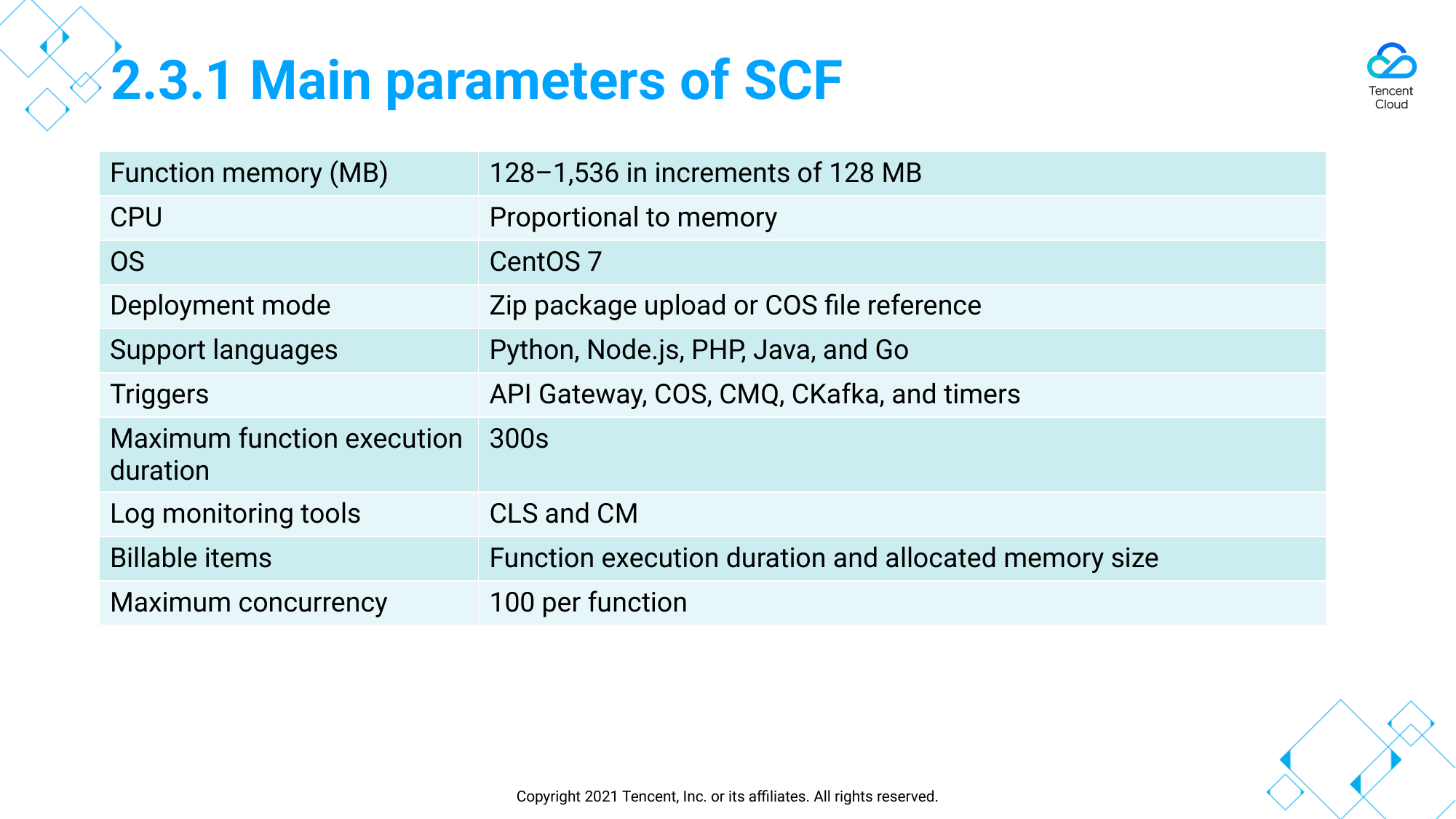

# 2.3.1 Main parameters of SCF
| Function memory (MB) | 128–1,536 in increments of 128 MB |
| --- | --- |
| CPU | Proportional to memory |
| OS | CentOS 7 |
| Deployment mode | Zip package upload or COS file reference |
| Support languages | Python, Node.js, PHP, Java, and Go |
| Triggers | API Gateway, COS, CMQ, CKafka, and timers |
| Maximum function execution duration | 300s |
| Log monitoring tools | CLS and CM |
| Billable items | Function execution duration and allocated memory size |
| Maximum concurrency | 100 per function |